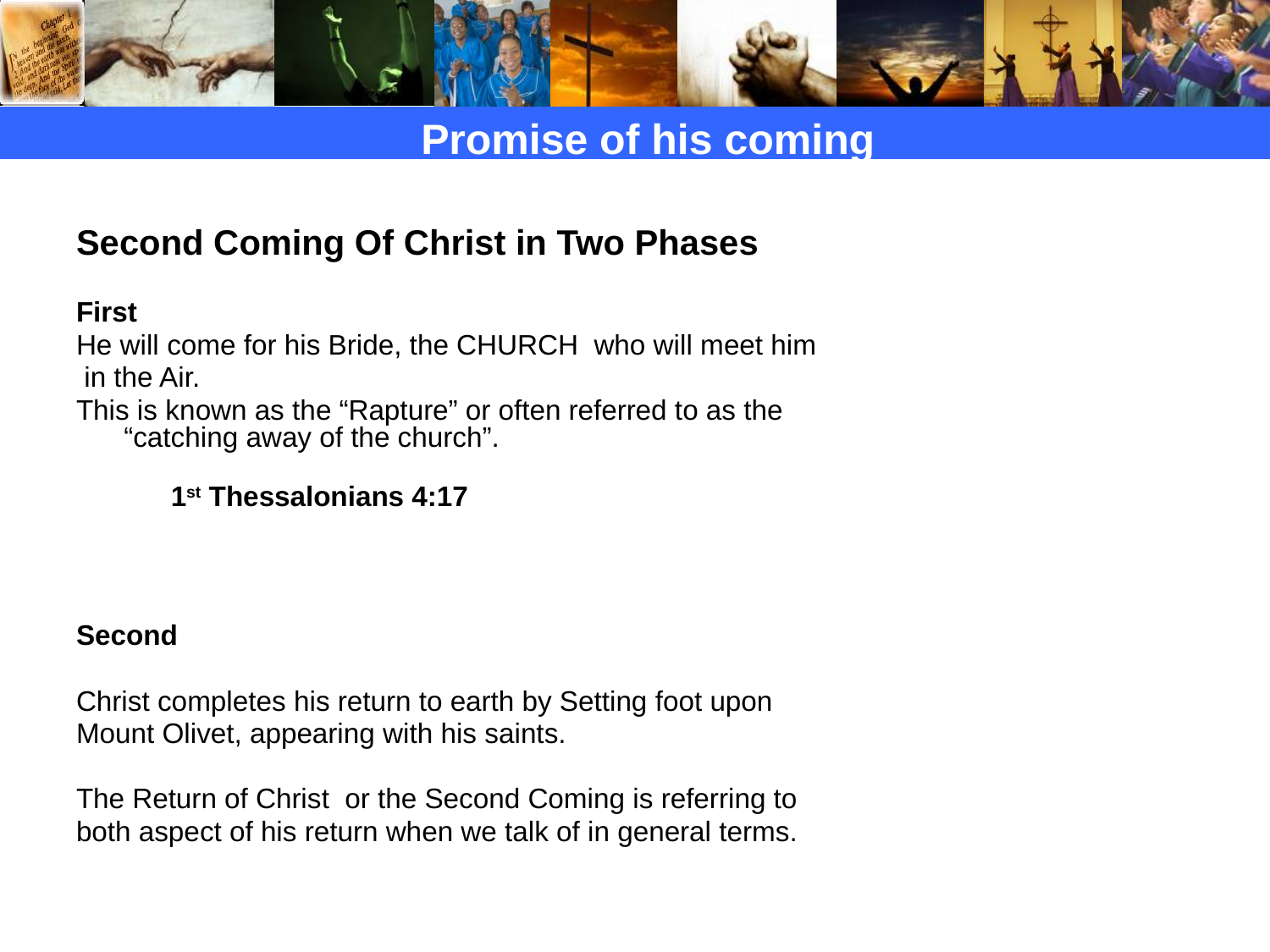

Promise of his coming
Second Coming Of Christ in Two Phases

First
He will come for his Bride, the CHURCH  who will meet him
 in the Air.
This is known as the “Rapture” or often referred to as the “catching away of the church”.
                                                                                                      1st Thessalonians 4:17

Second

Christ completes his return to earth by Setting foot upon
Mount Olivet, appearing with his saints.

The Return of Christ  or the Second Coming is referring to
both aspect of his return when we talk of in general terms.